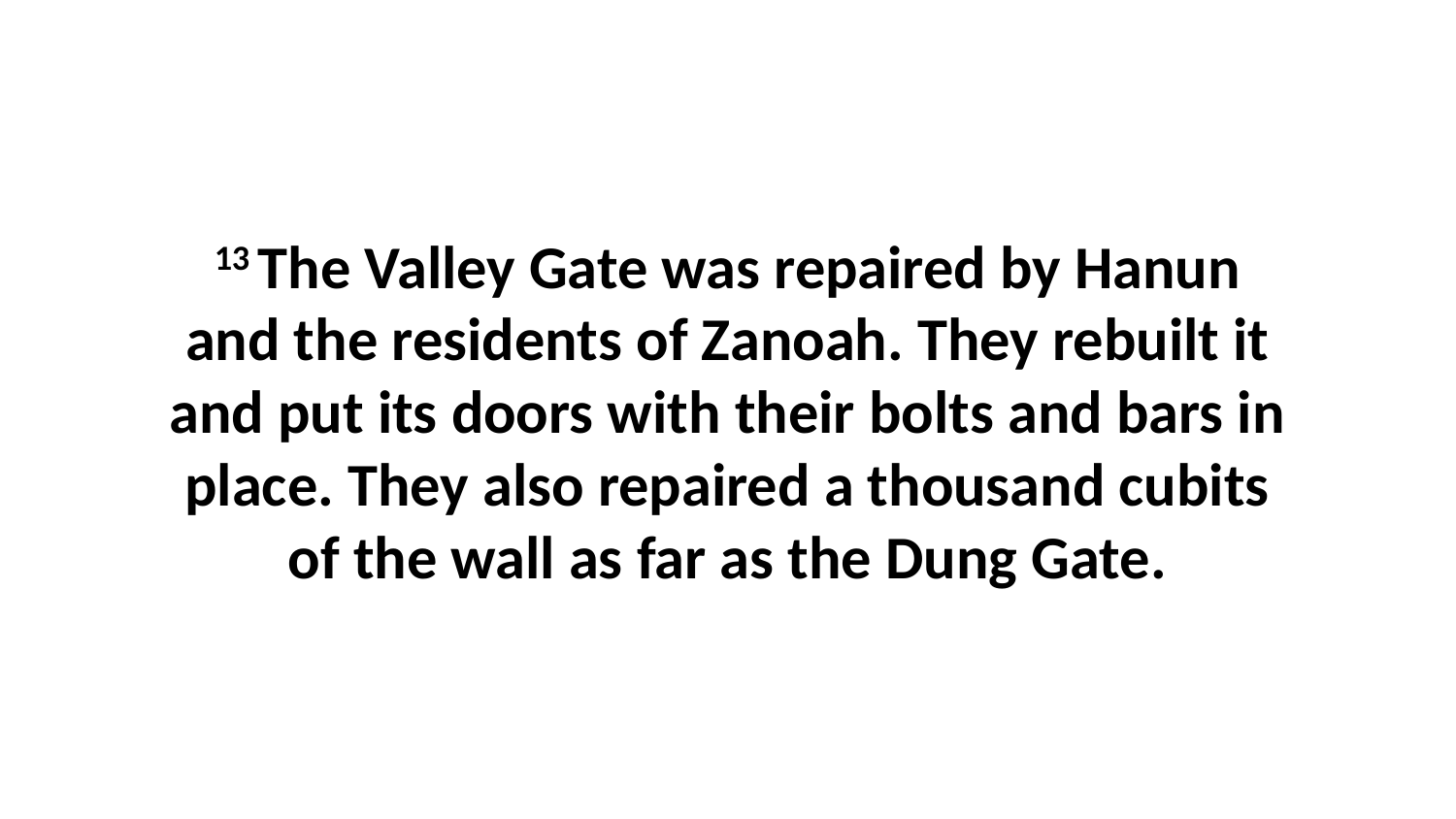

13 The Valley Gate was repaired by Hanun and the residents of Zanoah. They rebuilt it and put its doors with their bolts and bars in place. They also repaired a thousand cubits of the wall as far as the Dung Gate.